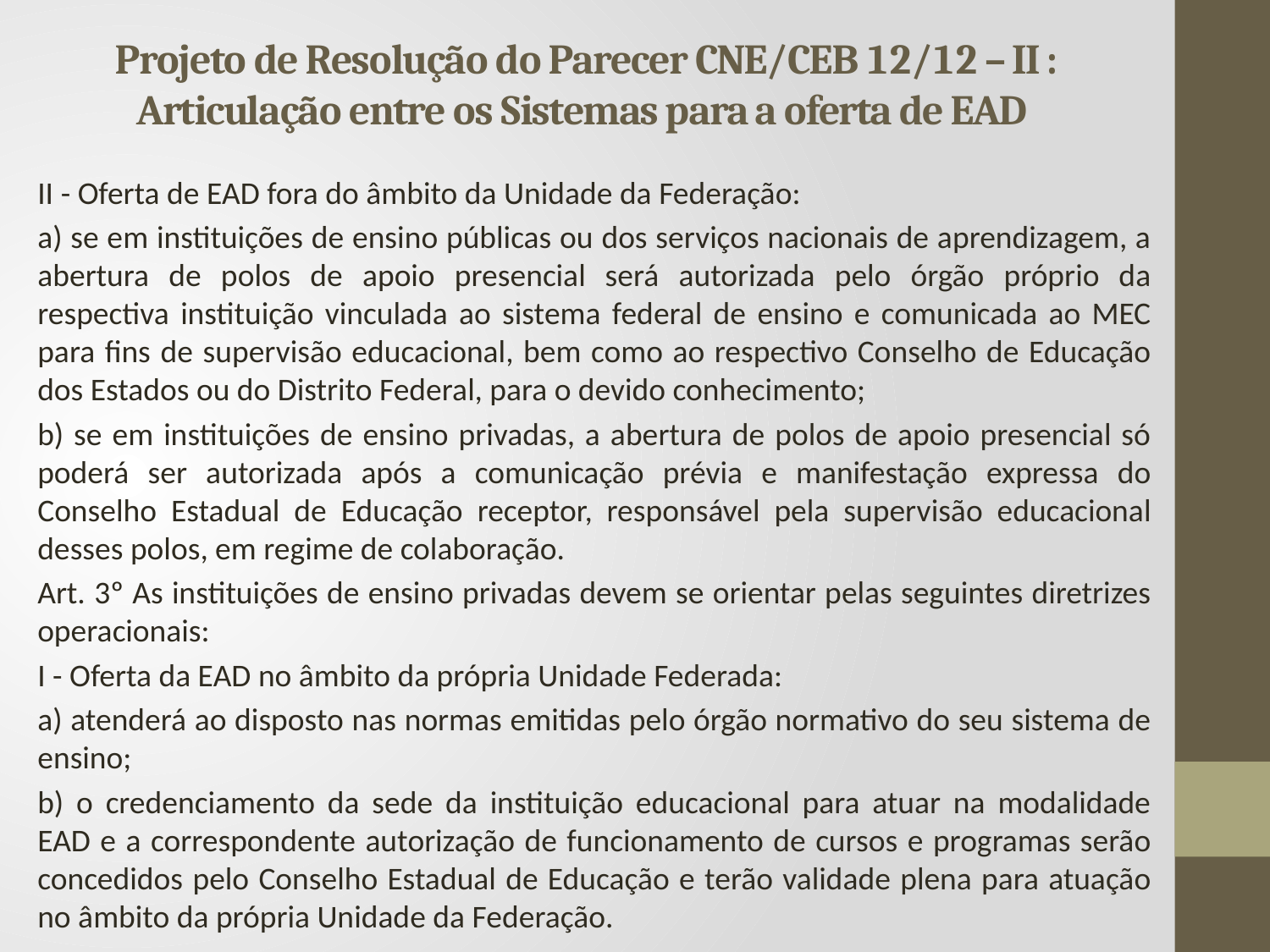

# Projeto de Resolução do Parecer CNE/CEB 12/12 – II : Articulação entre os Sistemas para a oferta de EAD
II - Oferta de EAD fora do âmbito da Unidade da Federação:
a) se em instituições de ensino públicas ou dos serviços nacionais de aprendizagem, a abertura de polos de apoio presencial será autorizada pelo órgão próprio da respectiva instituição vinculada ao sistema federal de ensino e comunicada ao MEC para fins de supervisão educacional, bem como ao respectivo Conselho de Educação dos Estados ou do Distrito Federal, para o devido conhecimento;
b) se em instituições de ensino privadas, a abertura de polos de apoio presencial só poderá ser autorizada após a comunicação prévia e manifestação expressa do Conselho Estadual de Educação receptor, responsável pela supervisão educacional desses polos, em regime de colaboração.
Art. 3º As instituições de ensino privadas devem se orientar pelas seguintes diretrizes operacionais:
I - Oferta da EAD no âmbito da própria Unidade Federada:
a) atenderá ao disposto nas normas emitidas pelo órgão normativo do seu sistema de ensino;
b) o credenciamento da sede da instituição educacional para atuar na modalidade EAD e a correspondente autorização de funcionamento de cursos e programas serão concedidos pelo Conselho Estadual de Educação e terão validade plena para atuação no âmbito da própria Unidade da Federação.